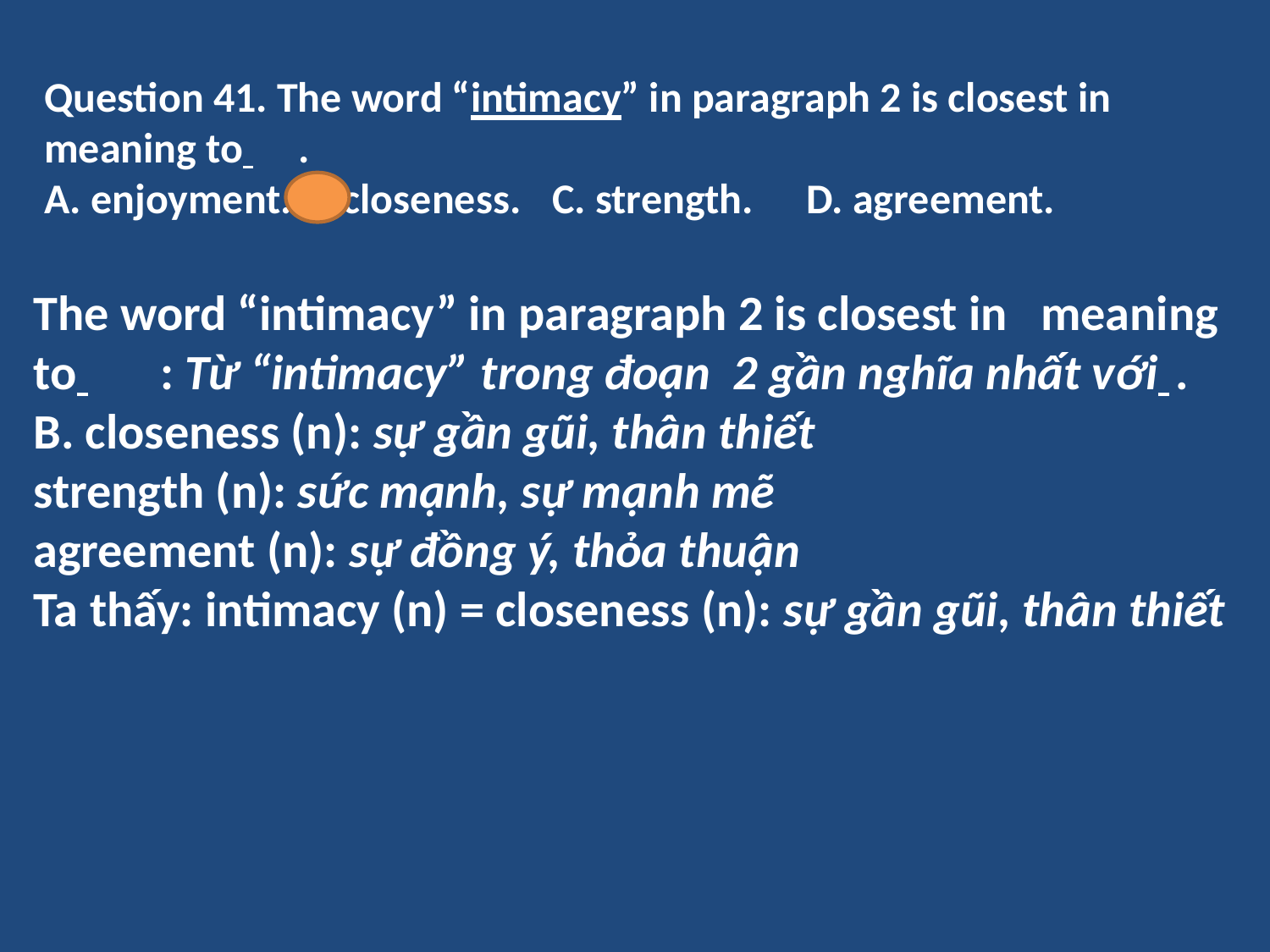

Question 41. The word “intimacy” in paragraph 2 is closest in meaning to 	.
A. enjoyment.	B. closeness.	C. strength.	D. agreement.

The word “intimacy” in paragraph 2 is closest in   meaning to 	: Từ “intimacy” trong đoạn  2 gần nghĩa nhất với 	.
B. closeness (n): sự gần gũi, thân thiết
strength (n): sức mạnh, sự mạnh mẽ
agreement (n): sự đồng ý, thỏa thuận
Ta thấy: intimacy (n) = closeness (n): sự gần gũi, thân thiết